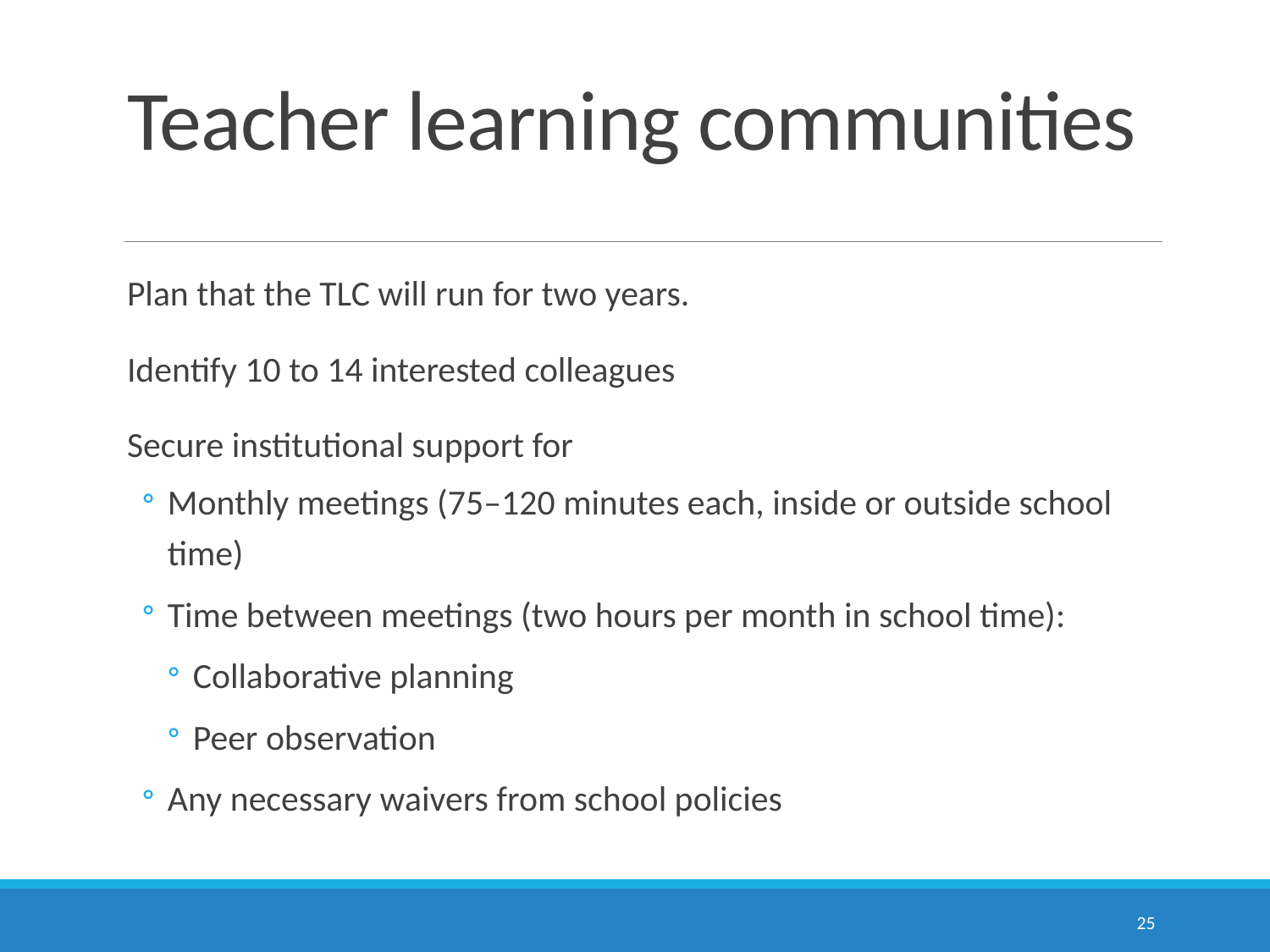

# Teacher learning communities
Plan that the TLC will run for two years.
Identify 10 to 14 interested colleagues
Secure institutional support for
Monthly meetings (75–120 minutes each, inside or outside school time)
Time between meetings (two hours per month in school time):
Collaborative planning
Peer observation
Any necessary waivers from school policies
25